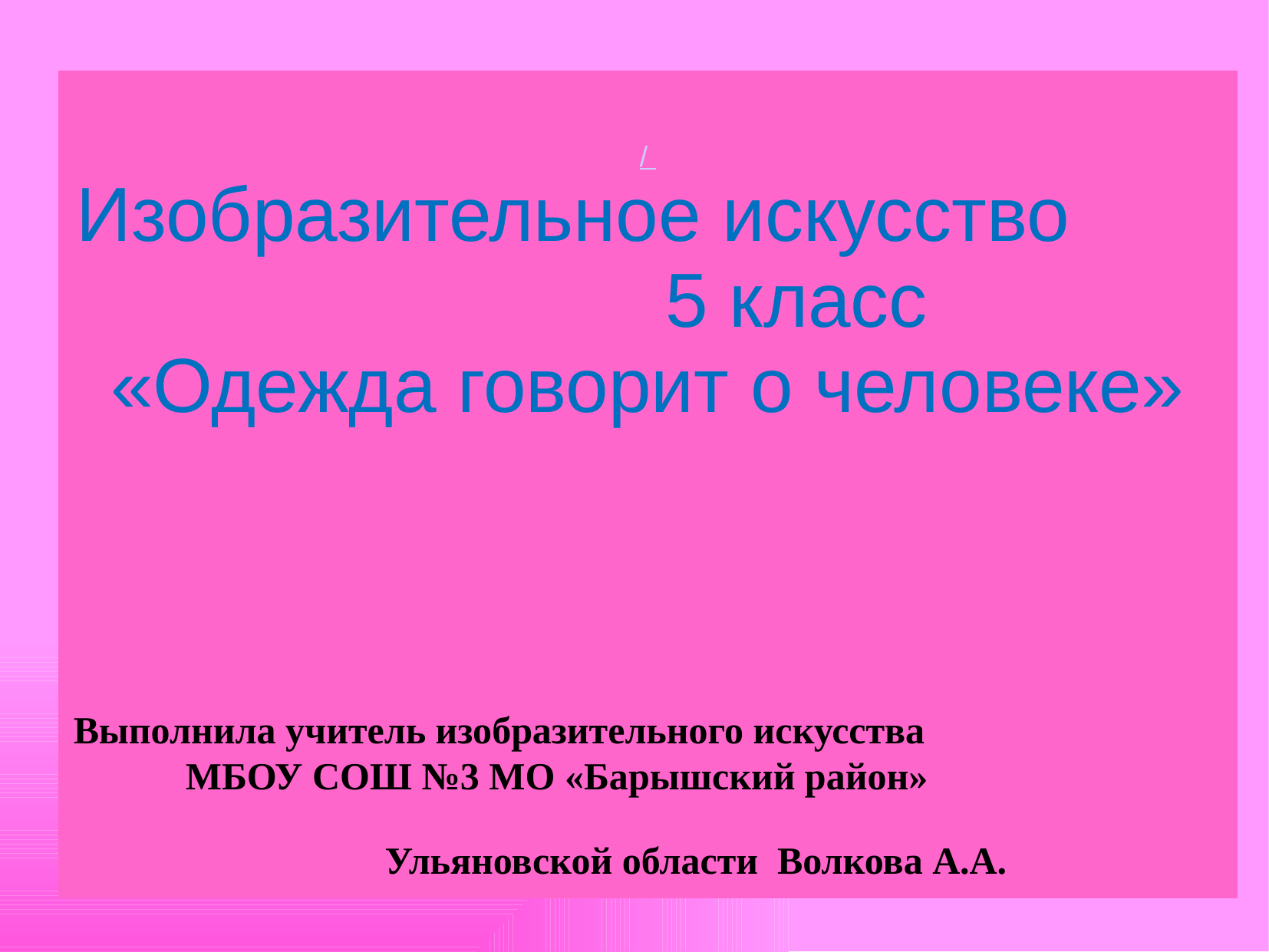

/
Изобразительное искусство                      5 класс
«Одежда говорит о человеке»

Выполнила учитель изобразительного искусства                                            МБОУ СОШ №3 МО «Барышский район»                                           Ульяновской области Волкова А.А.